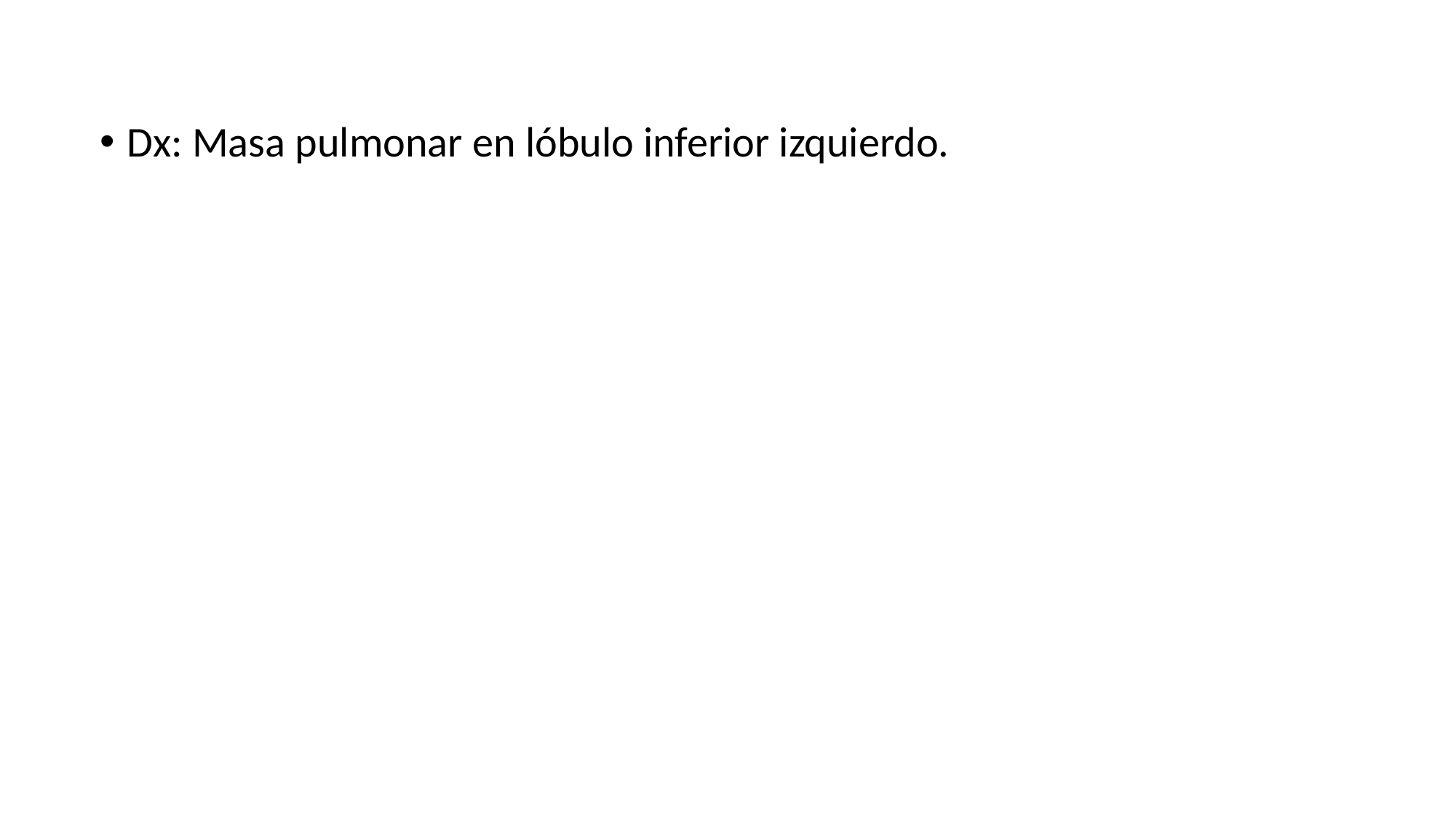

Dx: Masa pulmonar en lóbulo inferior izquierdo.